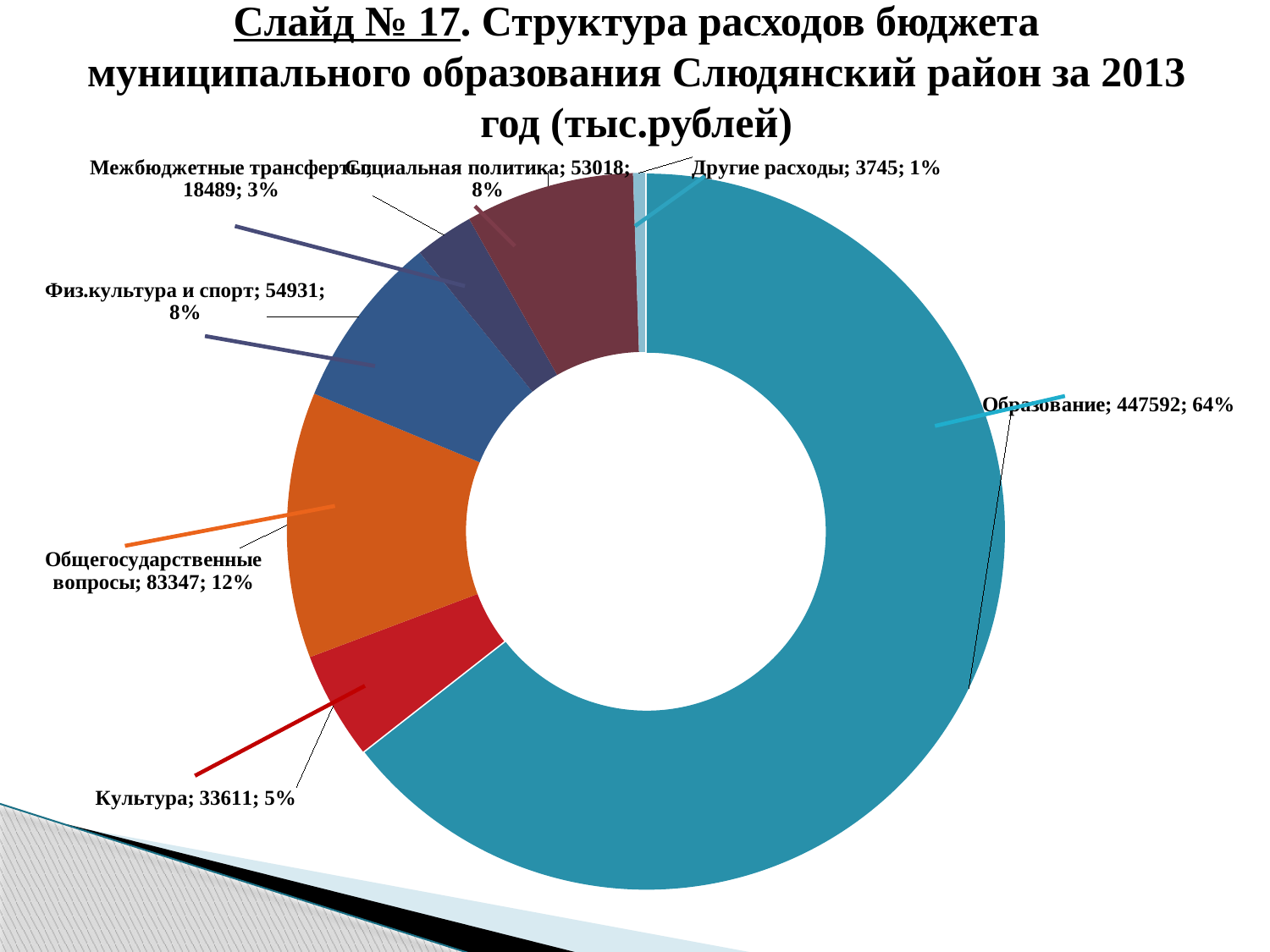

# Слайд № 17. Структура расходов бюджета муниципального образования Слюдянский район за 2013 год (тыс.рублей)

### Chart

| Category | тыс.рублей |
|---|---|
| Образование | 447592.0 |
| Культура | 33611.0 |
| Общегосударственные вопросы | 83347.0 |
| Физ.культура и спорт | 54931.0 |
| Межбюджетные трансферты | 18489.0 |
| Социальная политика | 53018.0 |
| Другие расходы | 3745.0 |